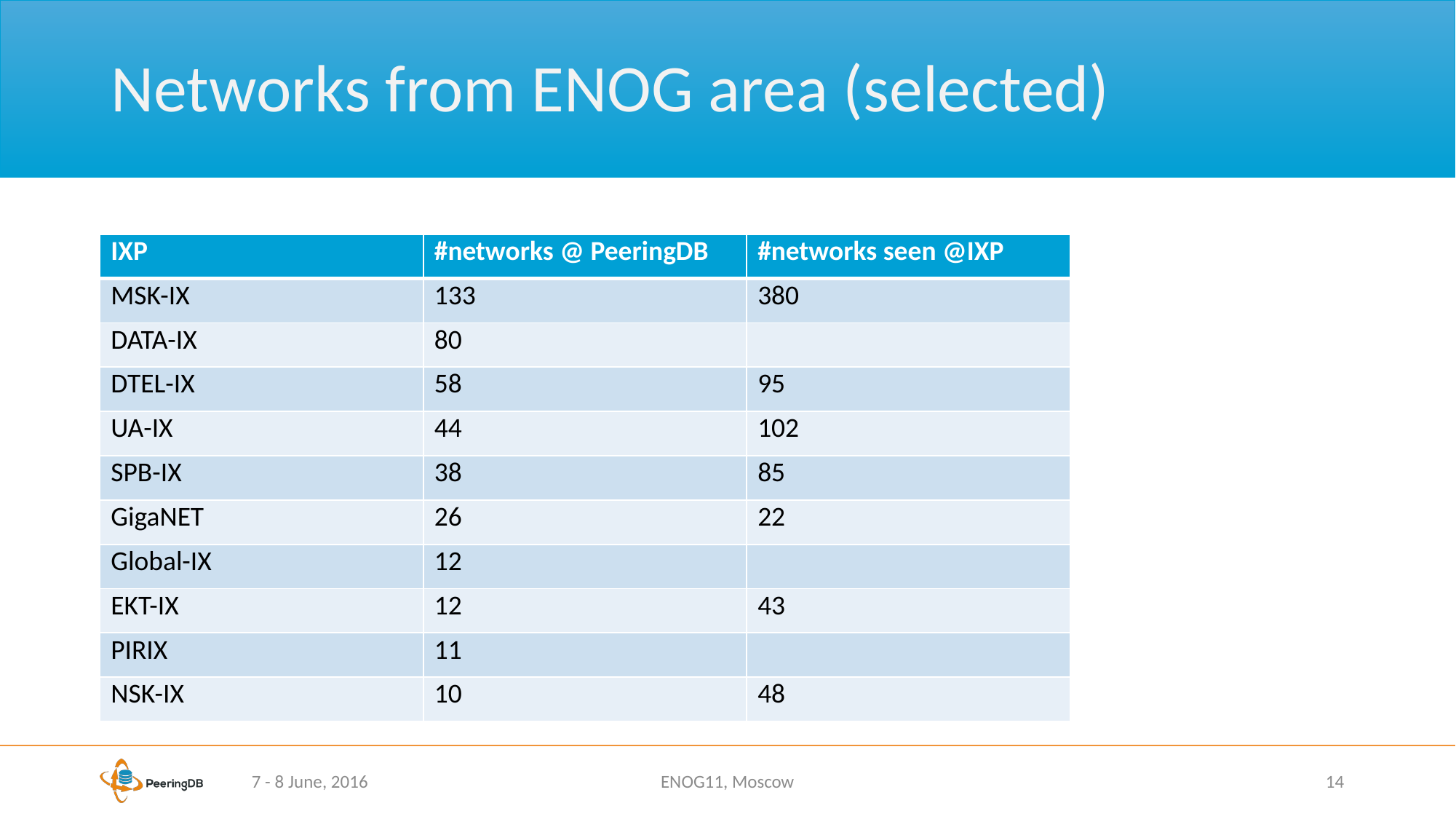

# Networks from ENOG area (selected)
| IXP | #networks @ PeeringDB | #networks seen @IXP |
| --- | --- | --- |
| MSK-IX | 133 | 380 |
| DATA-IX | 80 |  |
| DTEL-IX | 58 | 95 |
| UA-IX | 44 | 102 |
| SPB-IX | 38 | 85 |
| GigaNET | 26 | 22 |
| Global-IX | 12 |  |
| EKT-IX | 12 | 43 |
| PIRIX | 11 |  |
| NSK-IX | 10 | 48 |
7 - 8 June, 2016
ENOG11, Moscow
14